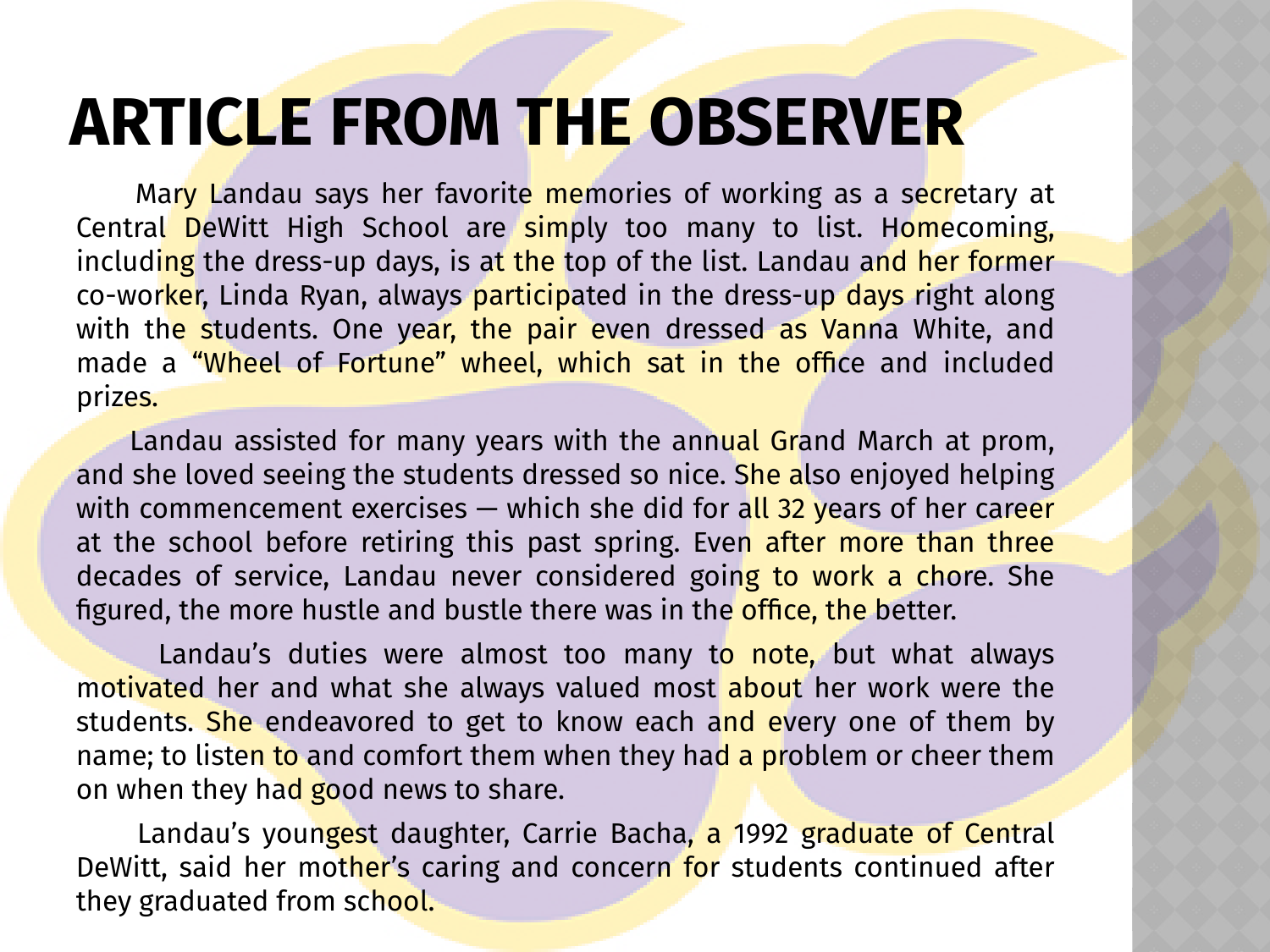

# Article from the Observer
     Mary Landau says her favorite memories of working as a secretary at Central DeWitt High School are simply too many to list. Homecoming, including the dress-up days, is at the top of the list. Landau and her former co-worker, Linda Ryan, always participated in the dress-up days right along with the students. One year, the pair even dressed as Vanna White, and made a “Wheel of Fortune” wheel, which sat in the office and included prizes.
     Landau assisted for many years with the annual Grand March at prom, and she loved seeing the students dressed so nice. She also enjoyed helping with commencement exercises — which she did for all 32 years of her career at the school before retiring this past spring. Even after more than three decades of service, Landau never considered going to work a chore. She figured, the more hustle and bustle there was in the office, the better.
     Landau’s duties were almost too many to note, but what always motivated her and what she always valued most about her work were the students. She endeavored to get to know each and every one of them by name; to listen to and comfort them when they had a problem or cheer them on when they had good news to share.
     Landau’s youngest daughter, Carrie Bacha, a 1992 graduate of Central DeWitt, said her mother’s caring and concern for students continued after they graduated from school.